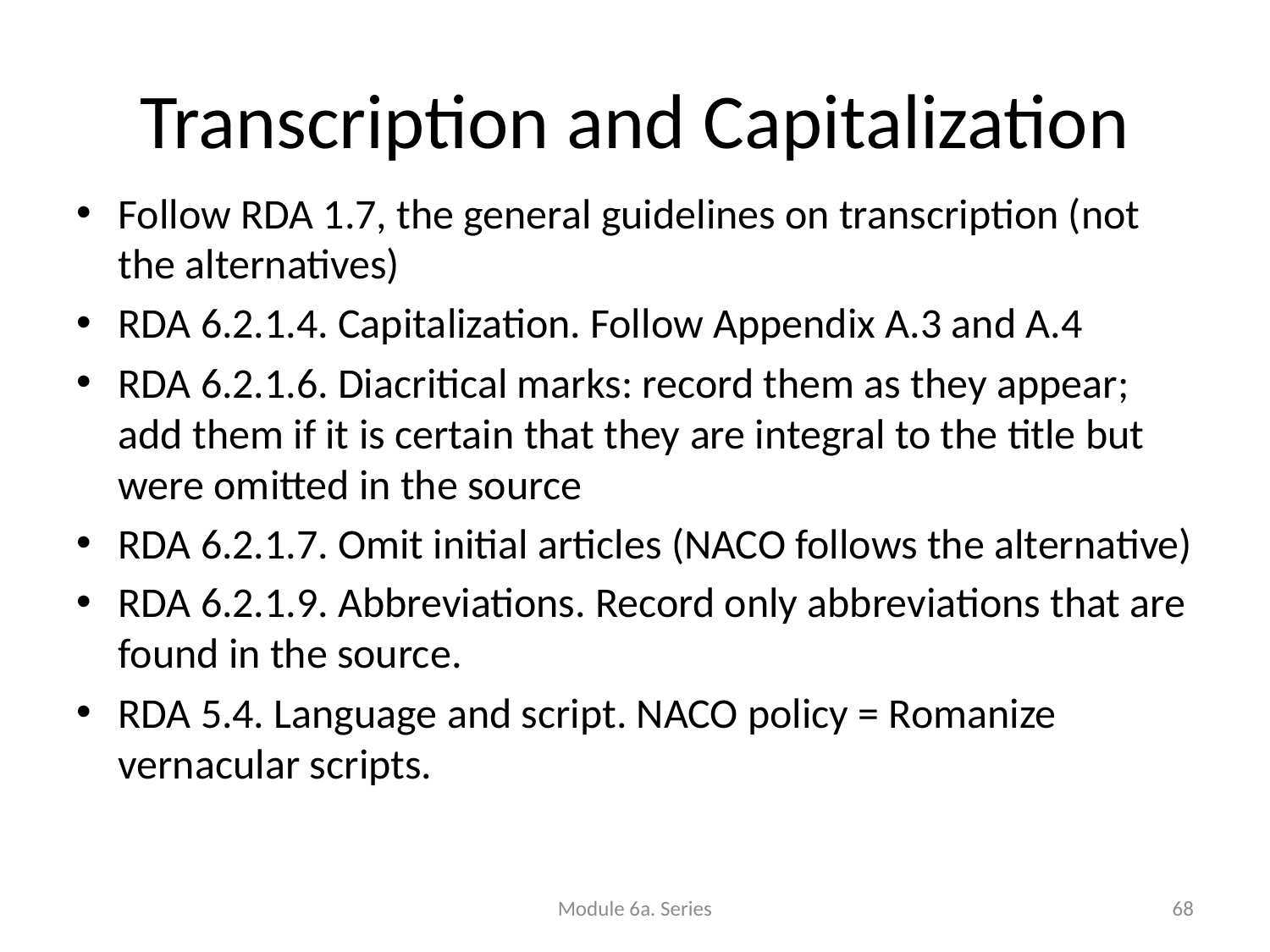

# Transcription and Capitalization
Follow RDA 1.7, the general guidelines on transcription (not the alternatives)
RDA 6.2.1.4. Capitalization. Follow Appendix A.3 and A.4
RDA 6.2.1.6. Diacritical marks: record them as they appear; add them if it is certain that they are integral to the title but were omitted in the source
RDA 6.2.1.7. Omit initial articles (NACO follows the alternative)
RDA 6.2.1.9. Abbreviations. Record only abbreviations that are found in the source.
RDA 5.4. Language and script. NACO policy = Romanize vernacular scripts.
Module 6a. Series
68